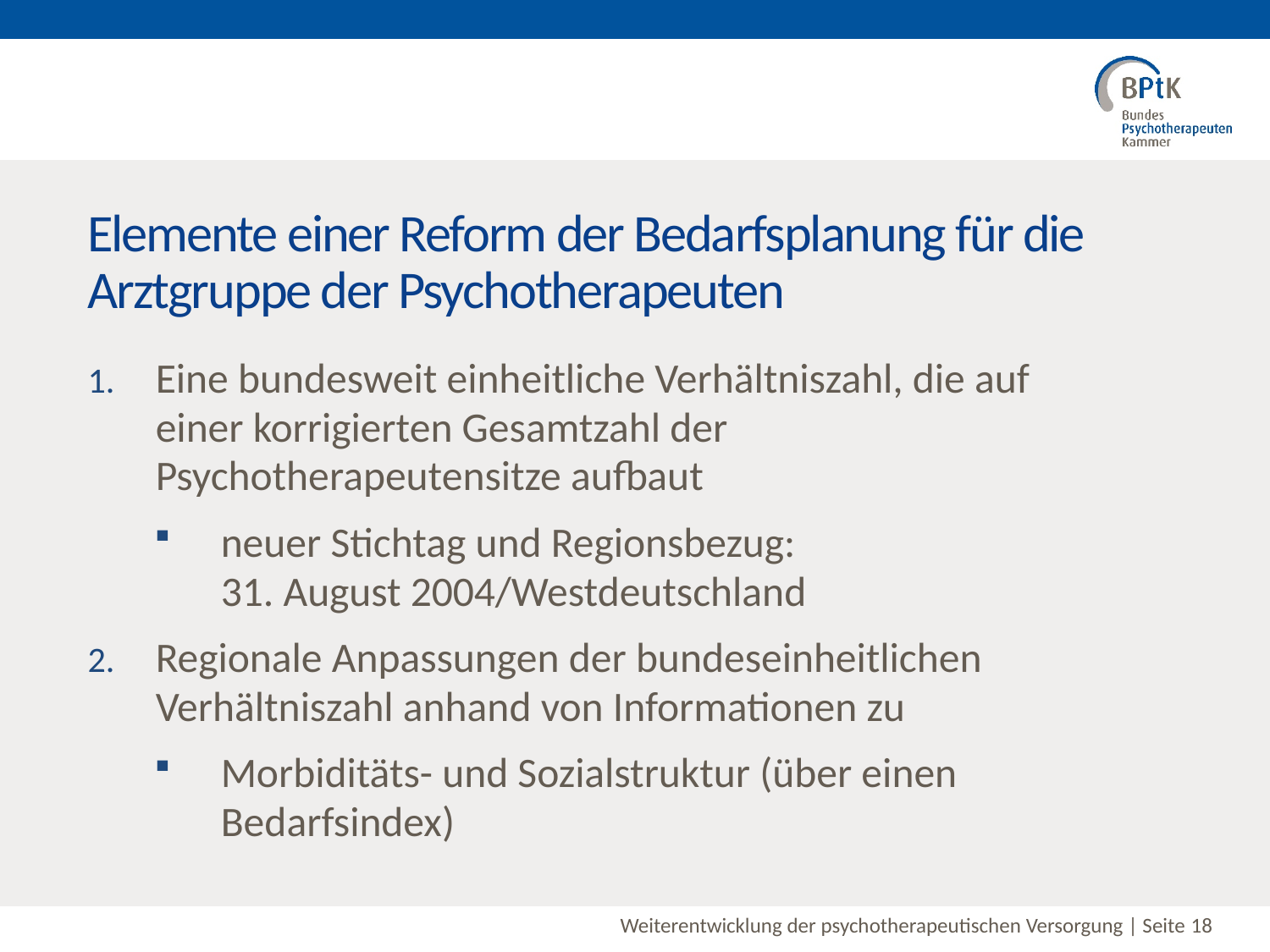

# Elemente einer Reform der Bedarfsplanung für die Arztgruppe der Psychotherapeuten
Eine bundesweit einheitliche Verhältniszahl, die auf einer korrigierten Gesamtzahl der Psychotherapeutensitze aufbaut
neuer Stichtag und Regionsbezug:
31. August 2004/Westdeutschland
Regionale Anpassungen der bundeseinheitlichen Verhältniszahl anhand von Informationen zu
Morbiditäts- und Sozialstruktur (über einen Bedarfsindex)